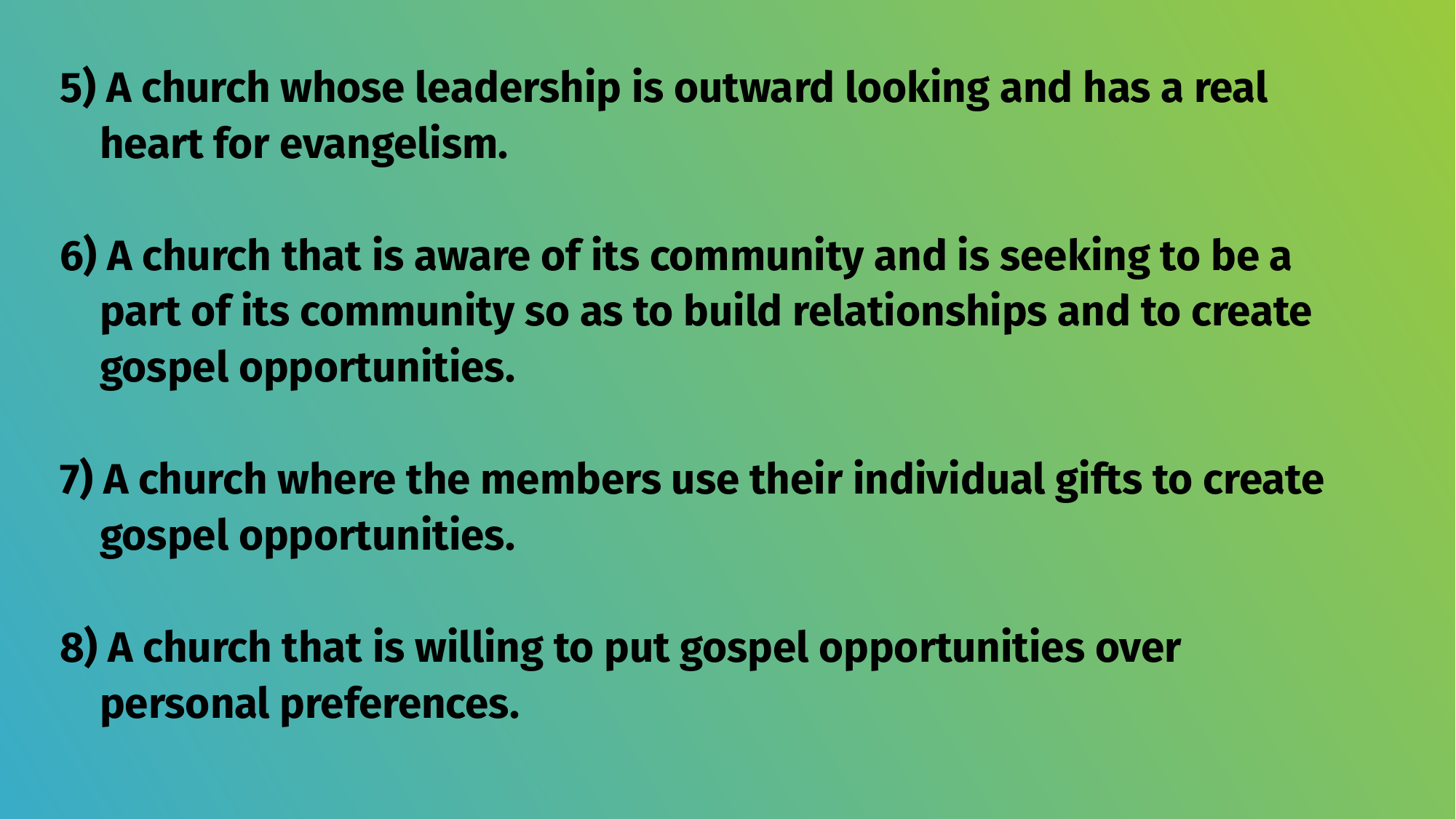

5) A church whose leadership is outward looking and has a real
    heart for evangelism.

6) A church that is aware of its community and is seeking to be a
    part of its community so as to build relationships and to create
    gospel opportunities.

7) A church where the members use their individual gifts to create
    gospel opportunities.

8) A church that is willing to put gospel opportunities over
    personal preferences.